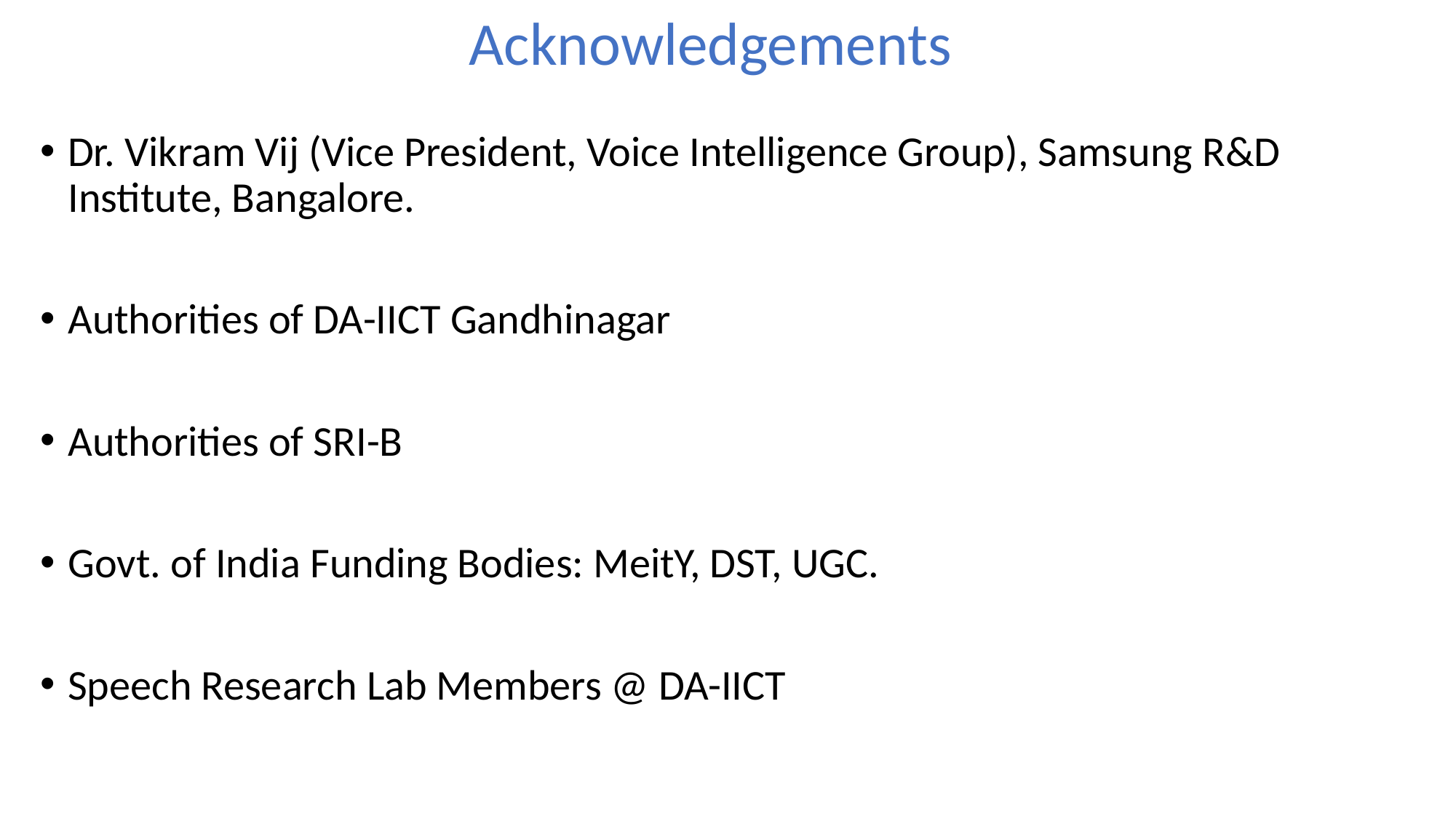

Acknowledgements
Dr. Vikram Vij (Vice President, Voice Intelligence Group), Samsung R&D Institute, Bangalore.

Authorities of DA-IICT Gandhinagar

Authorities of SRI-B

Govt. of India Funding Bodies: MeitY, DST, UGC.

Speech Research Lab Members @ DA-IICT